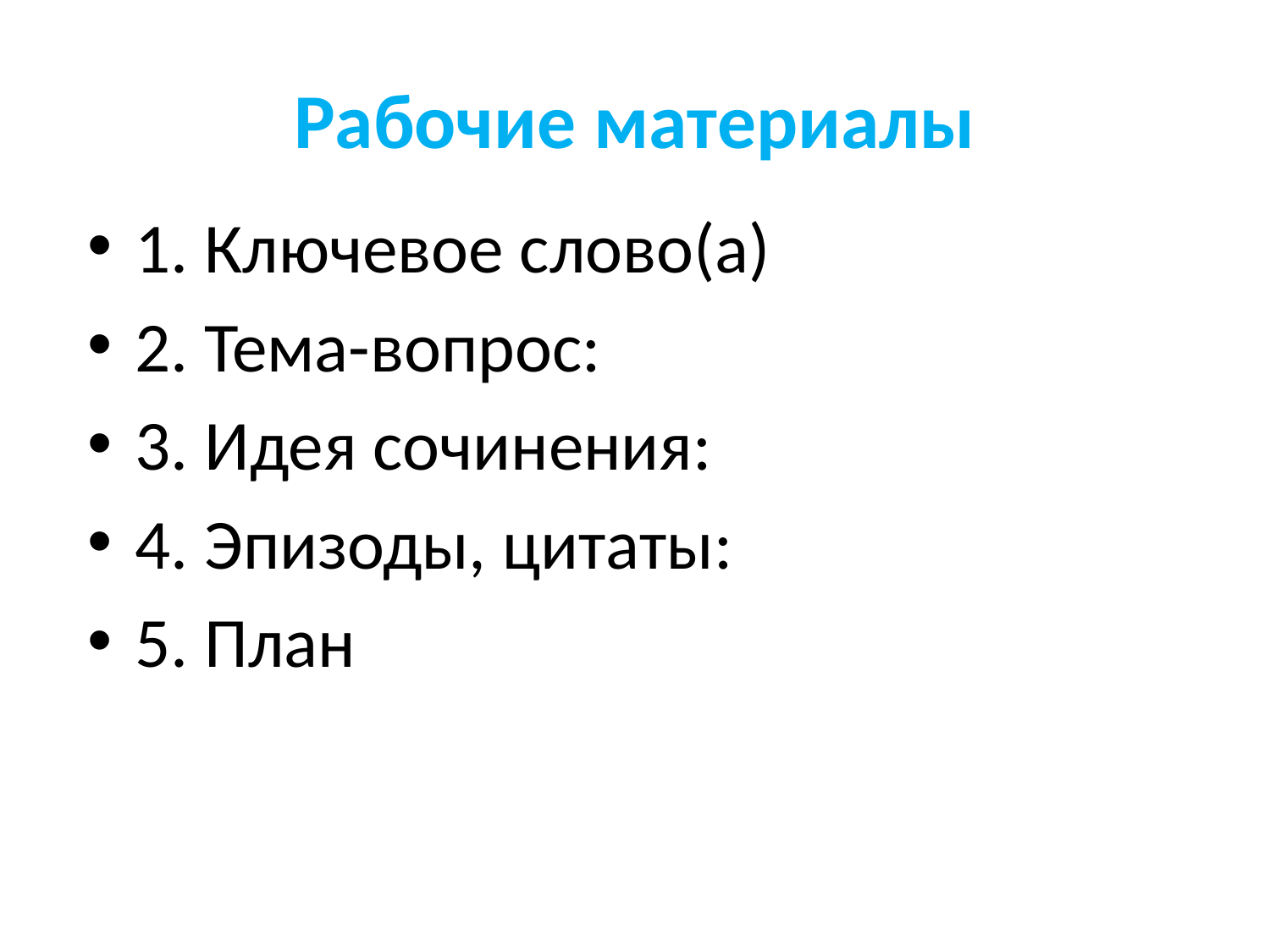

# Рабочие материалы
1. Ключевое слово(а)
2. Тема-вопрос:
3. Идея сочинения:
4. Эпизоды, цитаты:
5. План